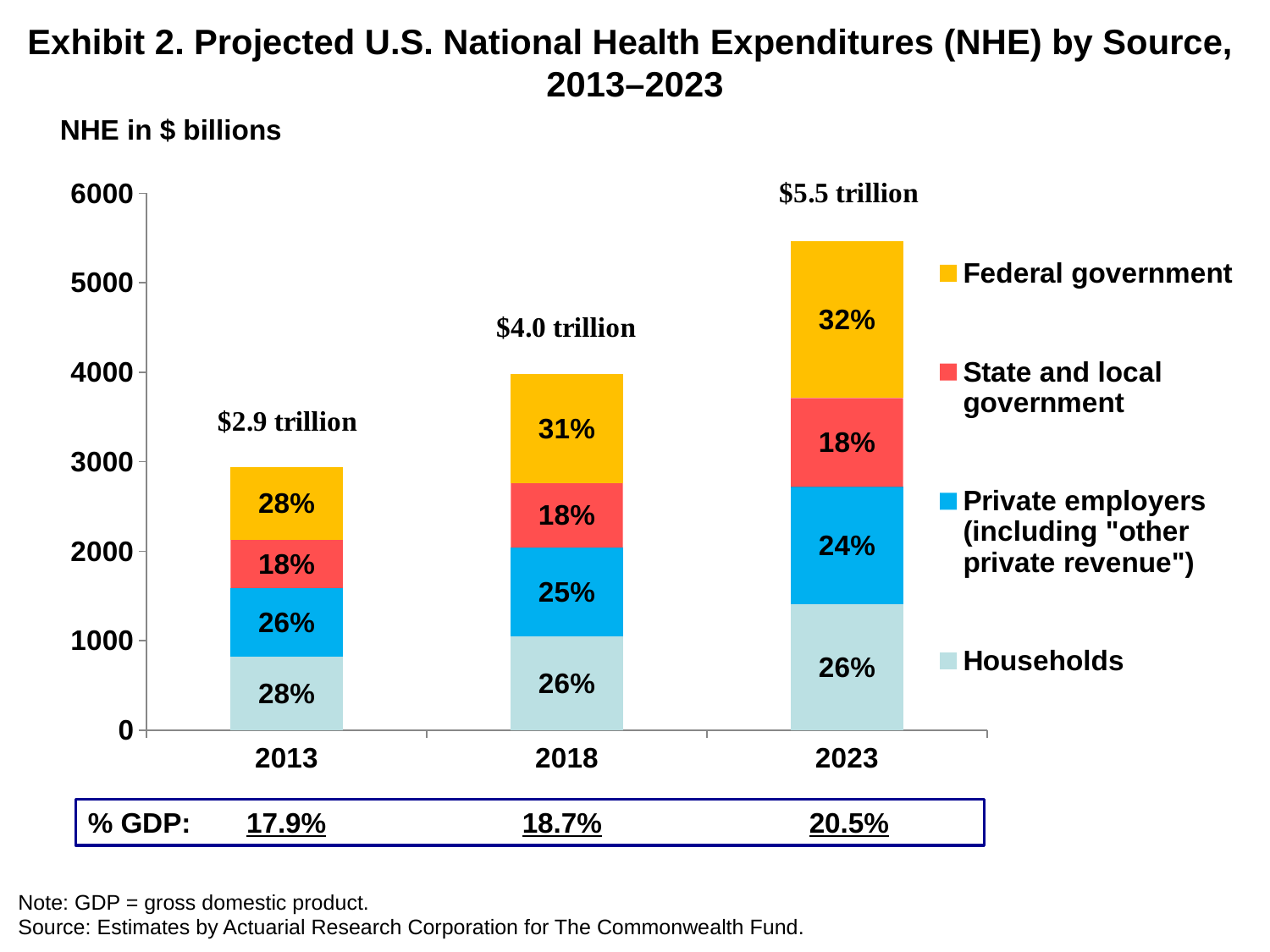

# Exhibit 2. Projected U.S. National Health Expenditures (NHE) by Source, 2013–2023
NHE in $ billions

### Chart

| Category | Households | Private employers (including "other private revenue") | State and local government | Federal government |
|---|---|---|---|---|
| 2013.0 | 821.421832347352 | 767.144840023229 | 539.8179567087429 | 813.4304309207132 |
| 2018.0 | 1048.317297284552 | 989.733830234692 | 722.3012735999644 | 1222.050948452057 |
| 2023.0 | 1410.798466943567 | 1306.902455812064 | 995.2144224175548 | 1755.29576701118 |
% GDP:	    17.9%	                       18.7%	           20.5%
Note: GDP = gross domestic product.
Source: Estimates by Actuarial Research Corporation for The Commonwealth Fund.